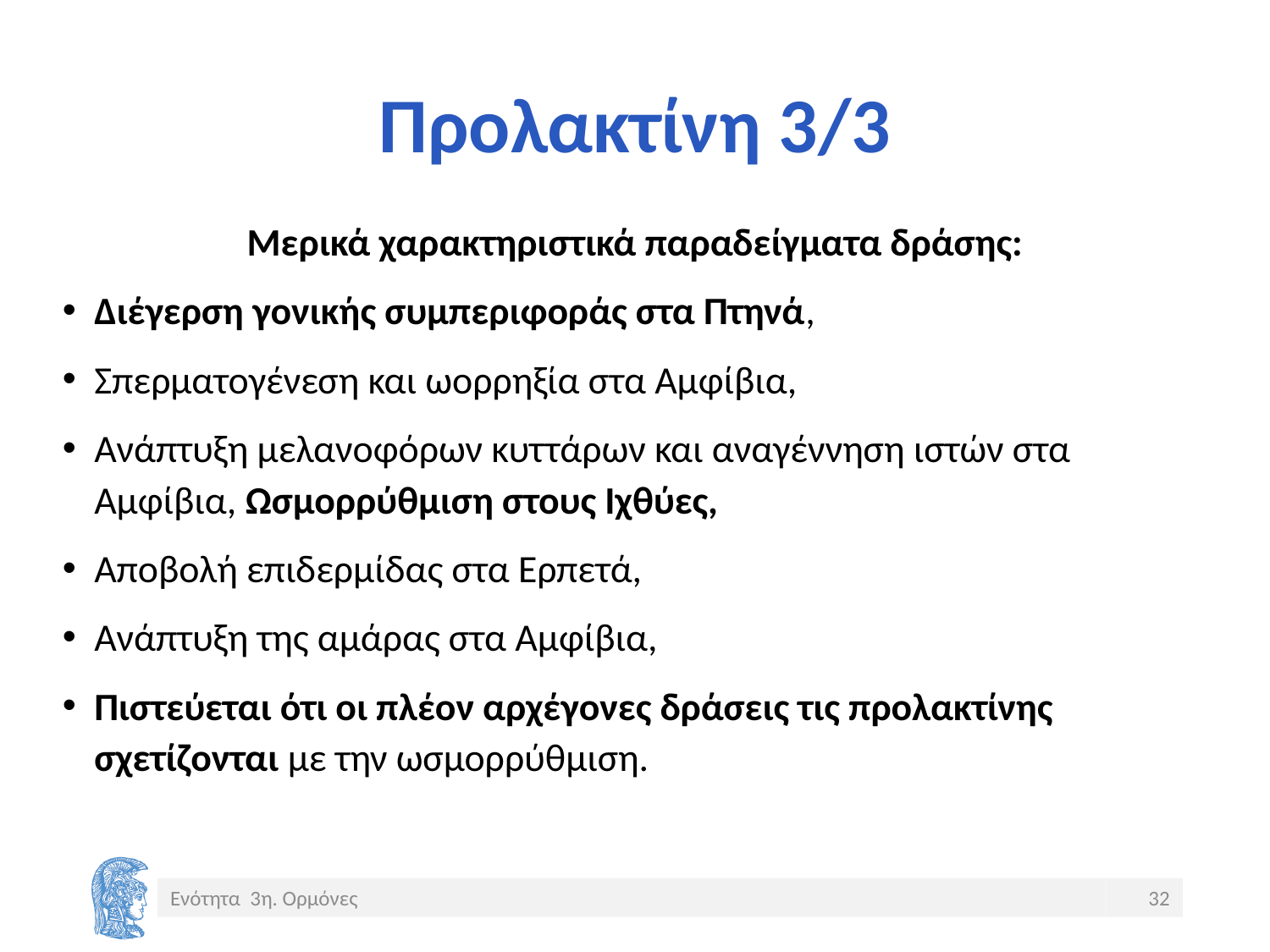

# Προλακτίνη 3/3
Μερικά χαρακτηριστικά παραδείγματα δράσης:
Διέγερση γονικής συμπεριφοράς στα Πτηνά,
Σπερματογένεση και ωορρηξία στα Αμφίβια,
Ανάπτυξη μελανοφόρων κυττάρων και αναγέννηση ιστών στα Αμφίβια, Ωσμορρύθμιση στους Ιχθύες,
Αποβολή επιδερμίδας στα Ερπετά,
Ανάπτυξη της αμάρας στα Αμφίβια,
Πιστεύεται ότι οι πλέον αρχέγονες δράσεις τις προλακτίνης σχετίζονται με την ωσμορρύθμιση.

Ενότητα  3η. Ορμόνες
32